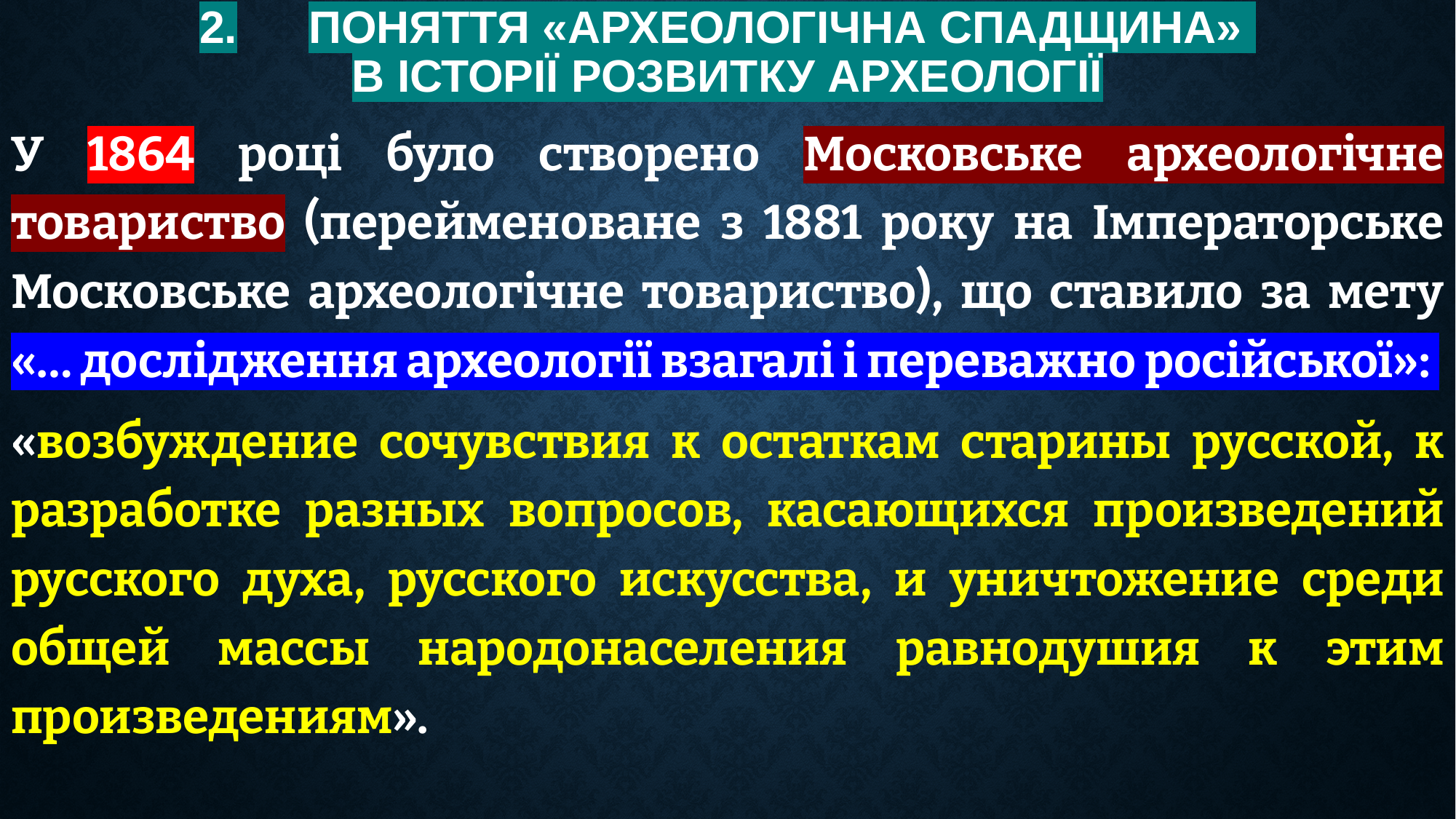

# 2.	Поняття «археологічна спадщина» в історії розвитку археології
У 1864 році було створено Московське археологічне товариство (перейменоване з 1881 року на Імператорське Московське археологічне товариство), що ставило за мету «… дослідження археології взагалі і переважно російської»:
«возбуждение сочувствия к остаткам старины русской, к разработке разных вопросов, касающихся произведений русского духа, русского искусства, и уничтожение среди общей массы народонаселения равнодушия к этим произведениям».